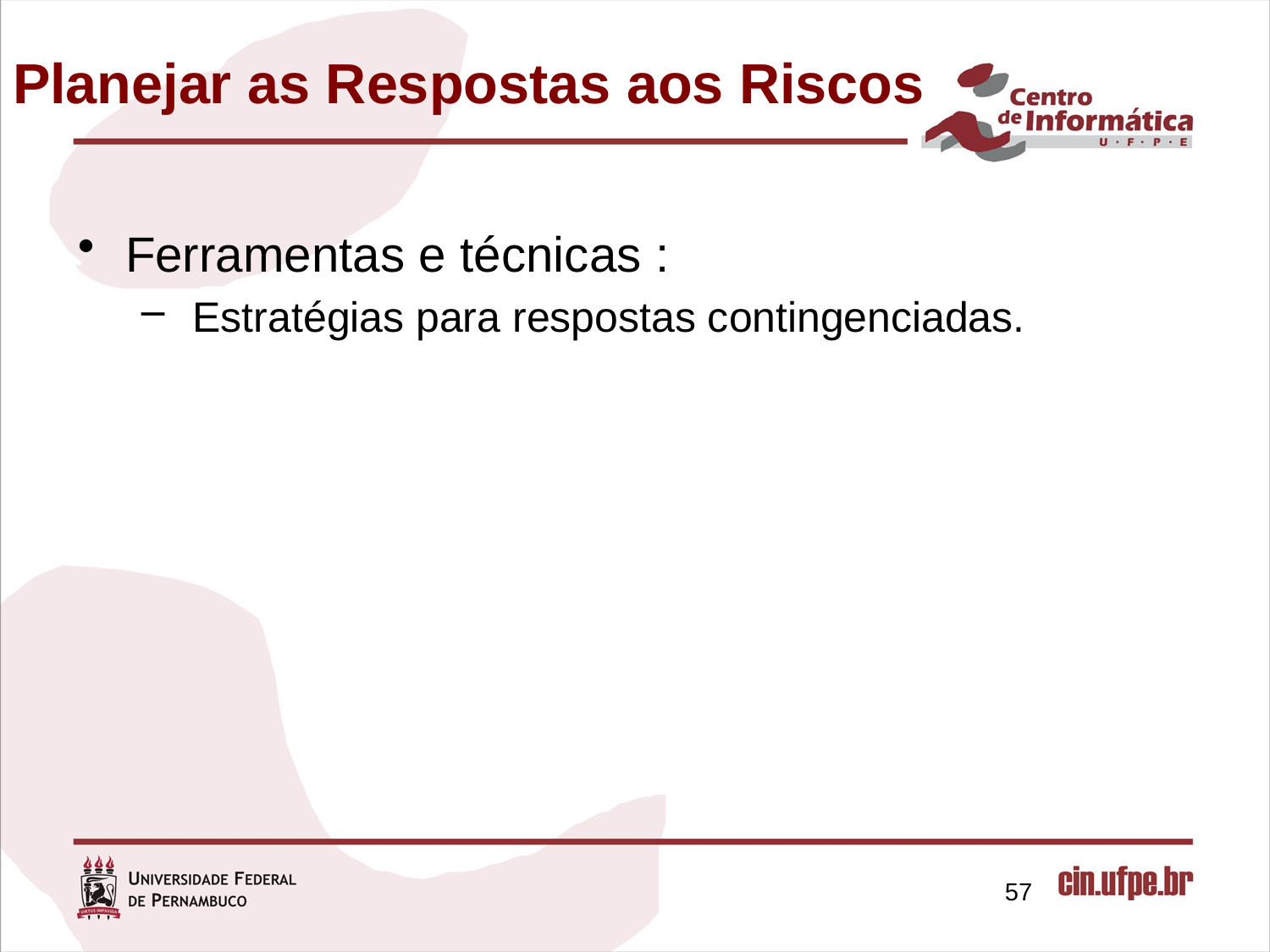

Planejar as Respostas aos Riscos
Ferramentas e técnicas :
 Estratégias para respostas contingenciadas.
57